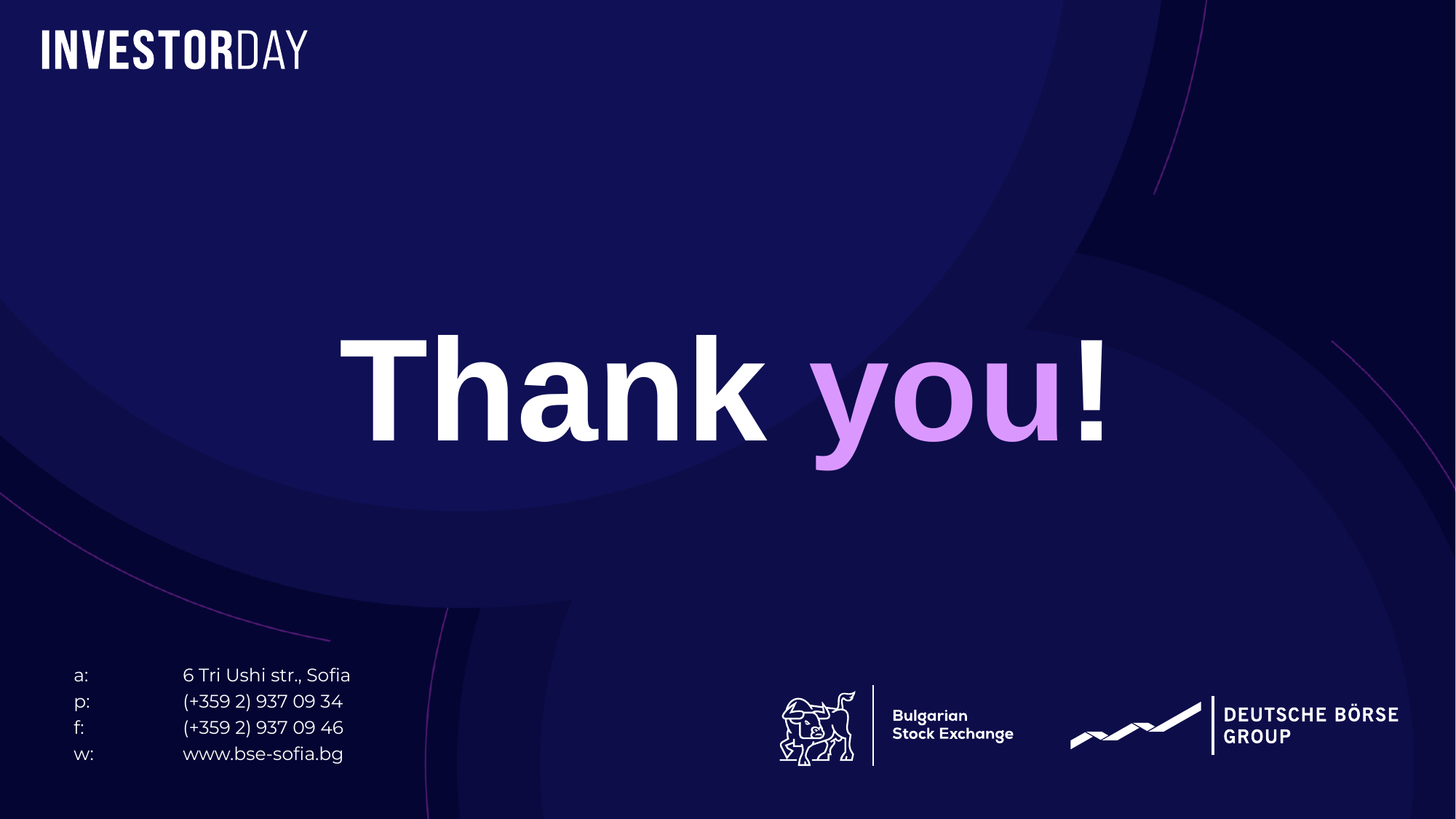

# Thank you!
a:	6 Tri Ushi str., Sofia
p:	(+359 2) 937 09 34
f:	(+359 2) 937 09 46
w:	www.bse-sofia.bg